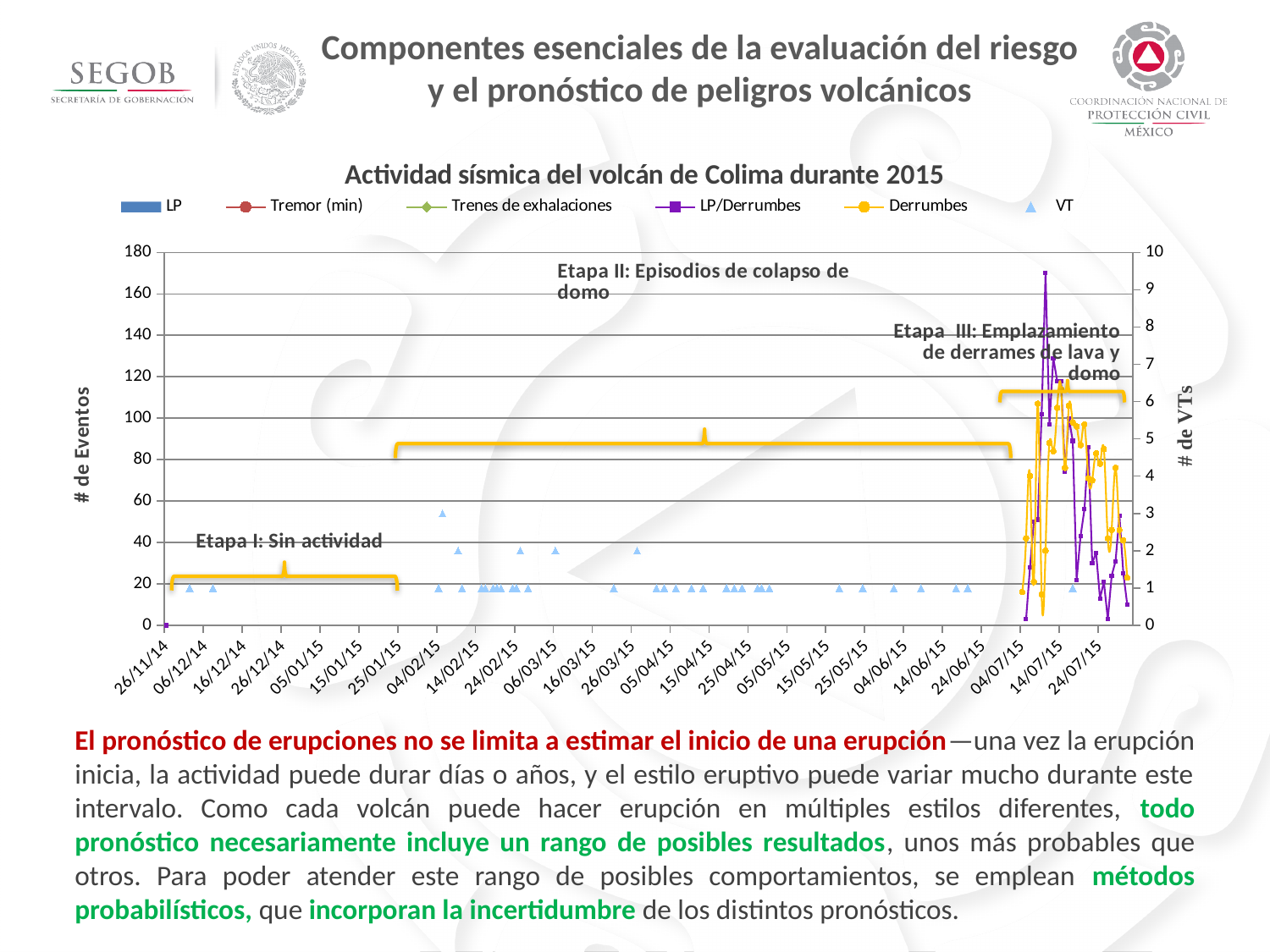

Componentes esenciales de la evaluación del riesgo
y el pronóstico de peligros volcánicos

[unsupported chart]

El pronóstico de erupciones no se limita a estimar el inicio de una erupción—una vez la erupción inicia, la actividad puede durar días o años, y el estilo eruptivo puede variar mucho durante este intervalo. Como cada volcán puede hacer erupción en múltiples estilos diferentes, todo pronóstico necesariamente incluye un rango de posibles resultados, unos más probables que otros. Para poder atender este rango de posibles comportamientos, se emplean métodos probabilísticos, que incorporan la incertidumbre de los distintos pronósticos.